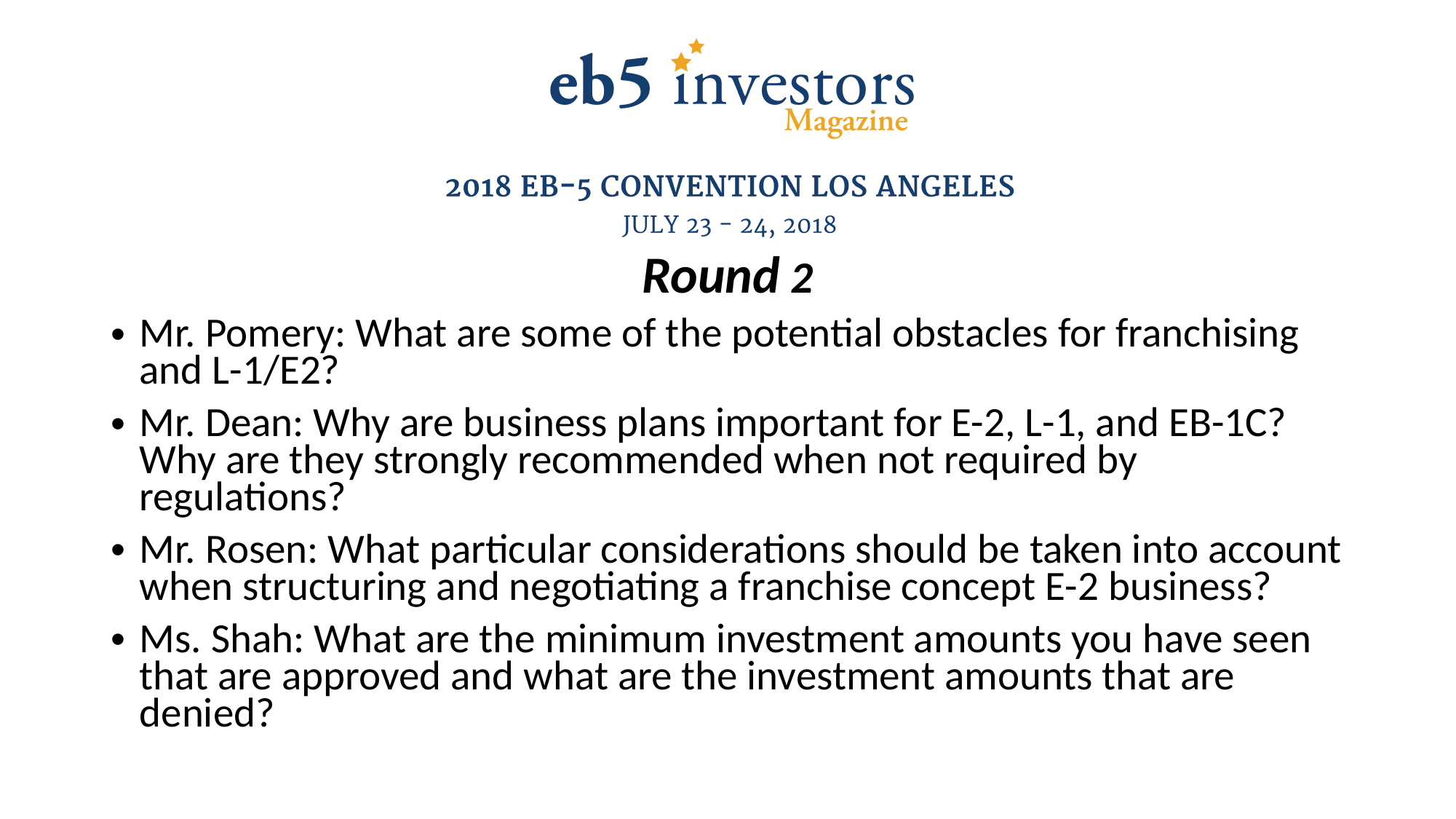

Round 2
Mr. Pomery: What are some of the potential obstacles for franchising and L-1/E2?
Mr. Dean: Why are business plans important for E-2, L-1, and EB-1C? Why are they strongly recommended when not required by regulations?
Mr. Rosen: What particular considerations should be taken into account when structuring and negotiating a franchise concept E-2 business?
Ms. Shah: What are the minimum investment amounts you have seen that are approved and what are the investment amounts that are denied?